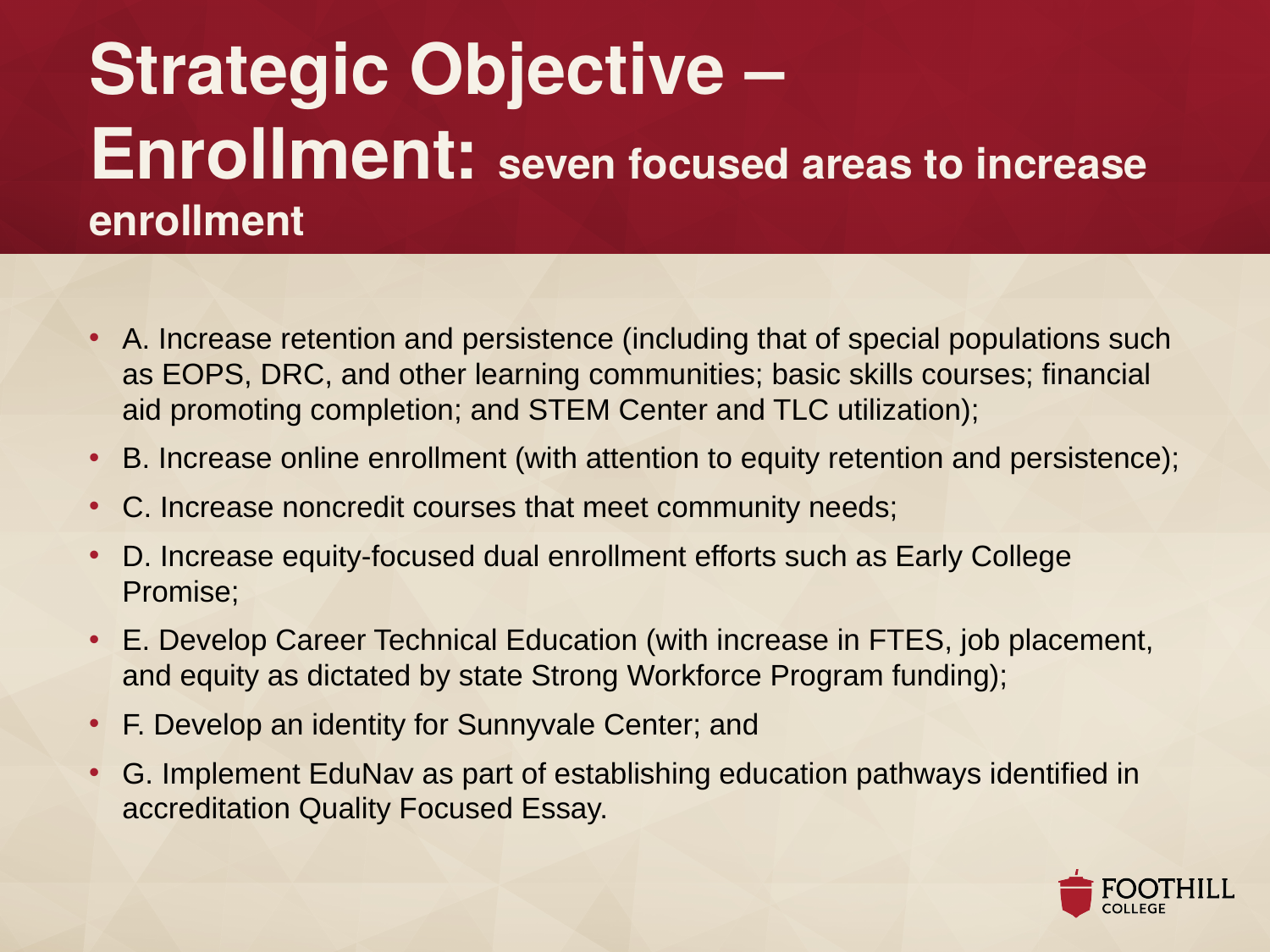

# Strategic Objective – Enrollment: seven focused areas to increase enrollment
A. Increase retention and persistence (including that of special populations such as EOPS, DRC, and other learning communities; basic skills courses; financial aid promoting completion; and STEM Center and TLC utilization);
B. Increase online enrollment (with attention to equity retention and persistence);
C. Increase noncredit courses that meet community needs;
D. Increase equity-focused dual enrollment efforts such as Early College Promise;
E. Develop Career Technical Education (with increase in FTES, job placement, and equity as dictated by state Strong Workforce Program funding);
F. Develop an identity for Sunnyvale Center; and
G. Implement EduNav as part of establishing education pathways identified in accreditation Quality Focused Essay.